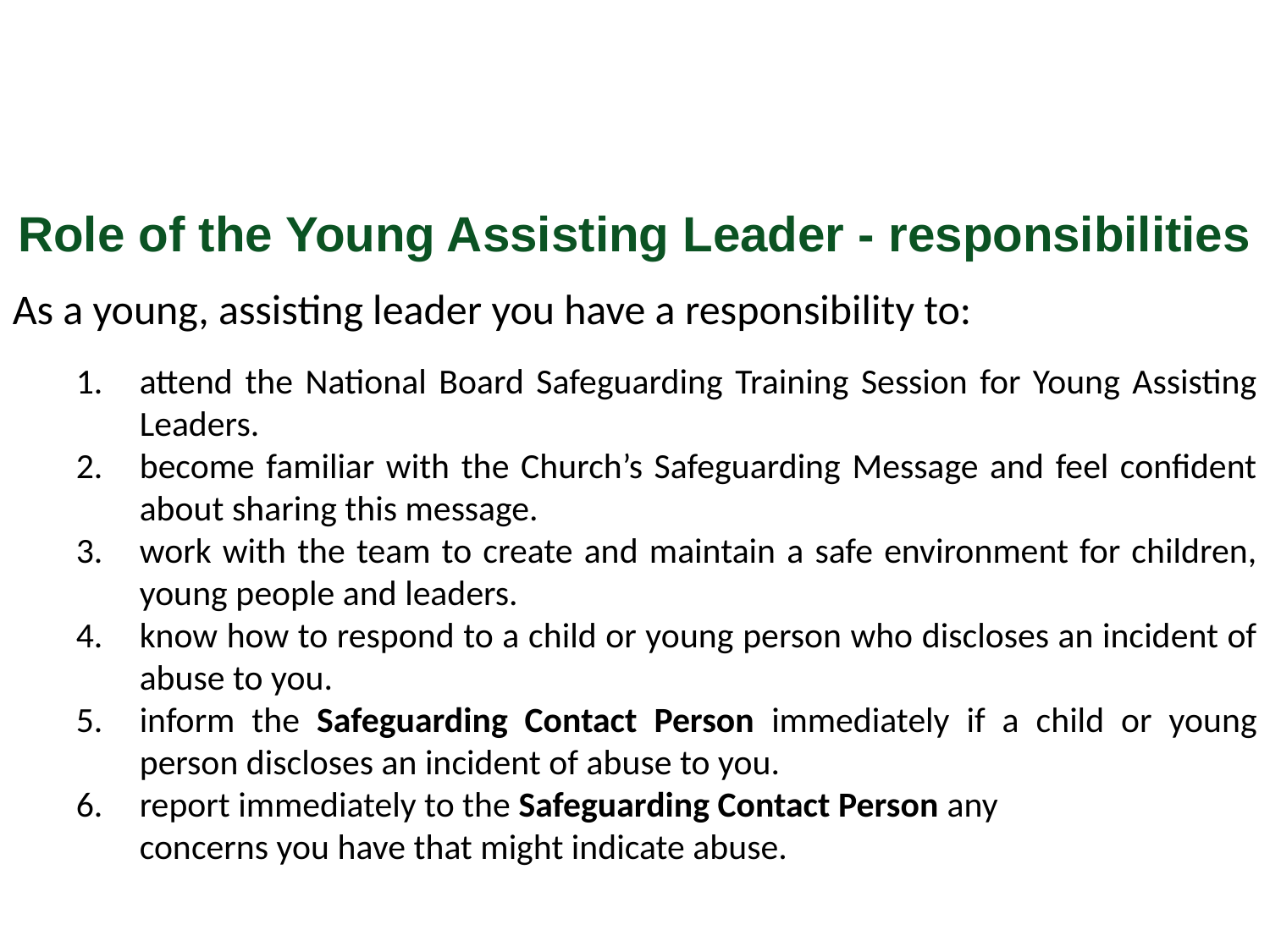

Role of the Young Assisting Leader - responsibilities
As a young, assisting leader you have a responsibility to:

attend the National Board Safeguarding Training Session for Young Assisting Leaders.
become familiar with the Church’s Safeguarding Message and feel confident about sharing this message.
work with the team to create and maintain a safe environment for children, young people and leaders.
know how to respond to a child or young person who discloses an incident of abuse to you.
inform the Safeguarding Contact Person immediately if a child or young person discloses an incident of abuse to you.
report immediately to the Safeguarding Contact Person any                 concerns you have that might indicate abuse.